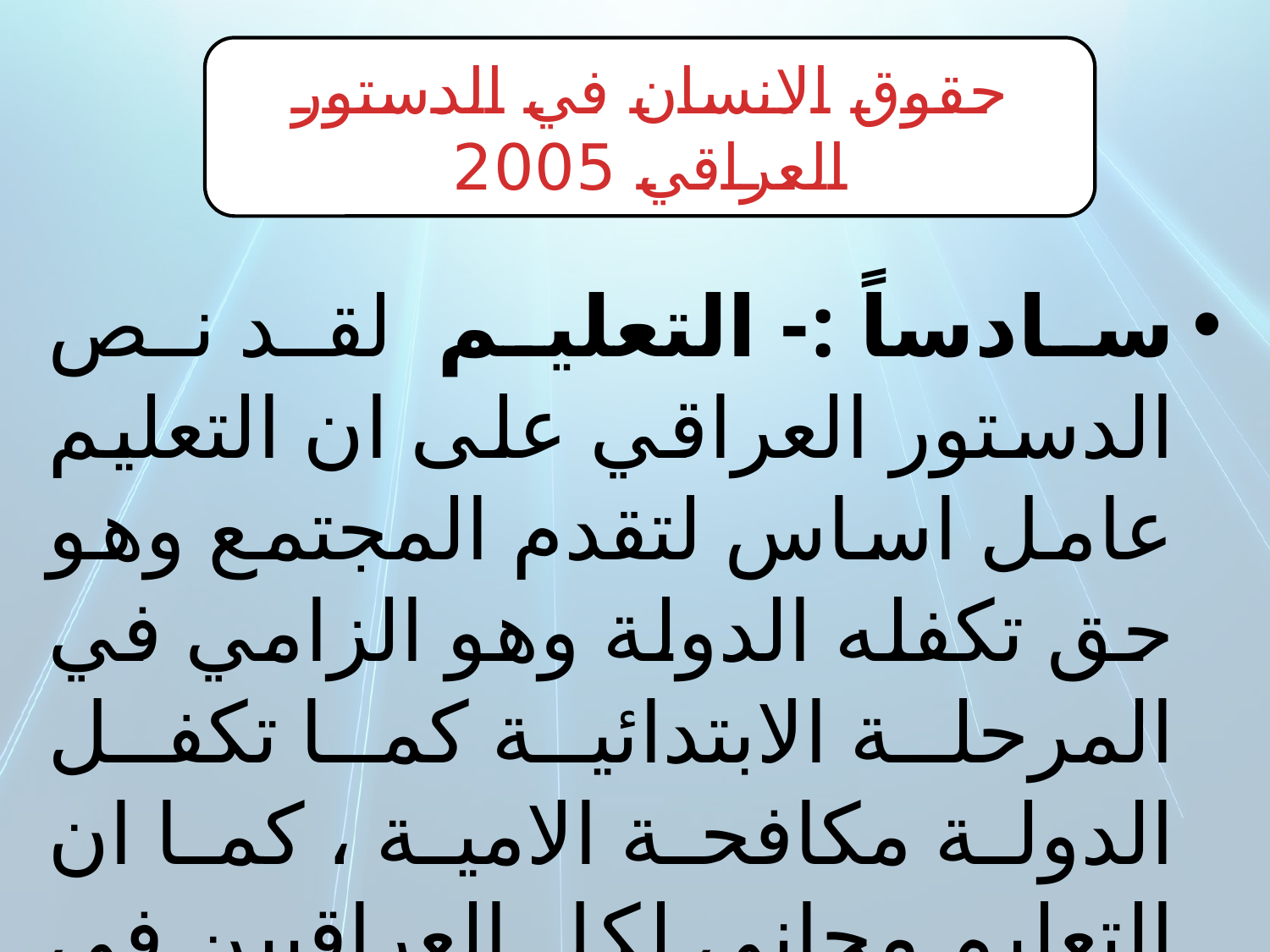

حقوق الانسان في الدستور العراقي 2005
سادساً :- التعليم  لقد نص الدستور العراقي على ان التعليم عامل اساس لتقدم المجتمع وهو حق تكفله الدولة وهو الزامي في المرحلة الابتدائية كما تكفل الدولة مكافحة الامية ، كما ان التعليم مجاني لكل العراقيين في مختلف مراحله .